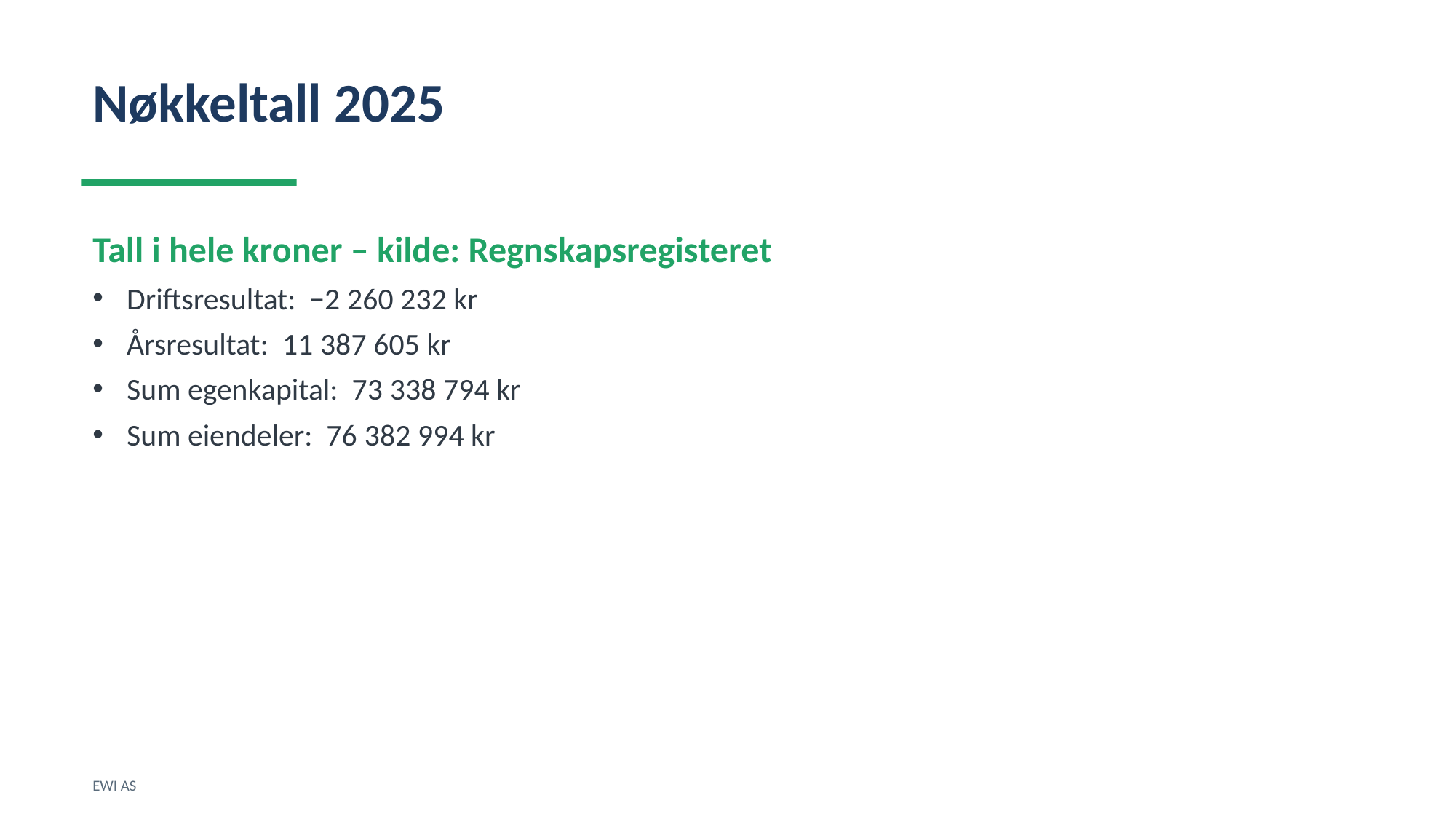

Nøkkeltall 2025

Tall i hele kroner – kilde: Regnskapsregisteret
Driftsresultat:  −2 260 232 kr
Årsresultat:  11 387 605 kr
Sum egenkapital:  73 338 794 kr
Sum eiendeler:  76 382 994 kr
EWI AS